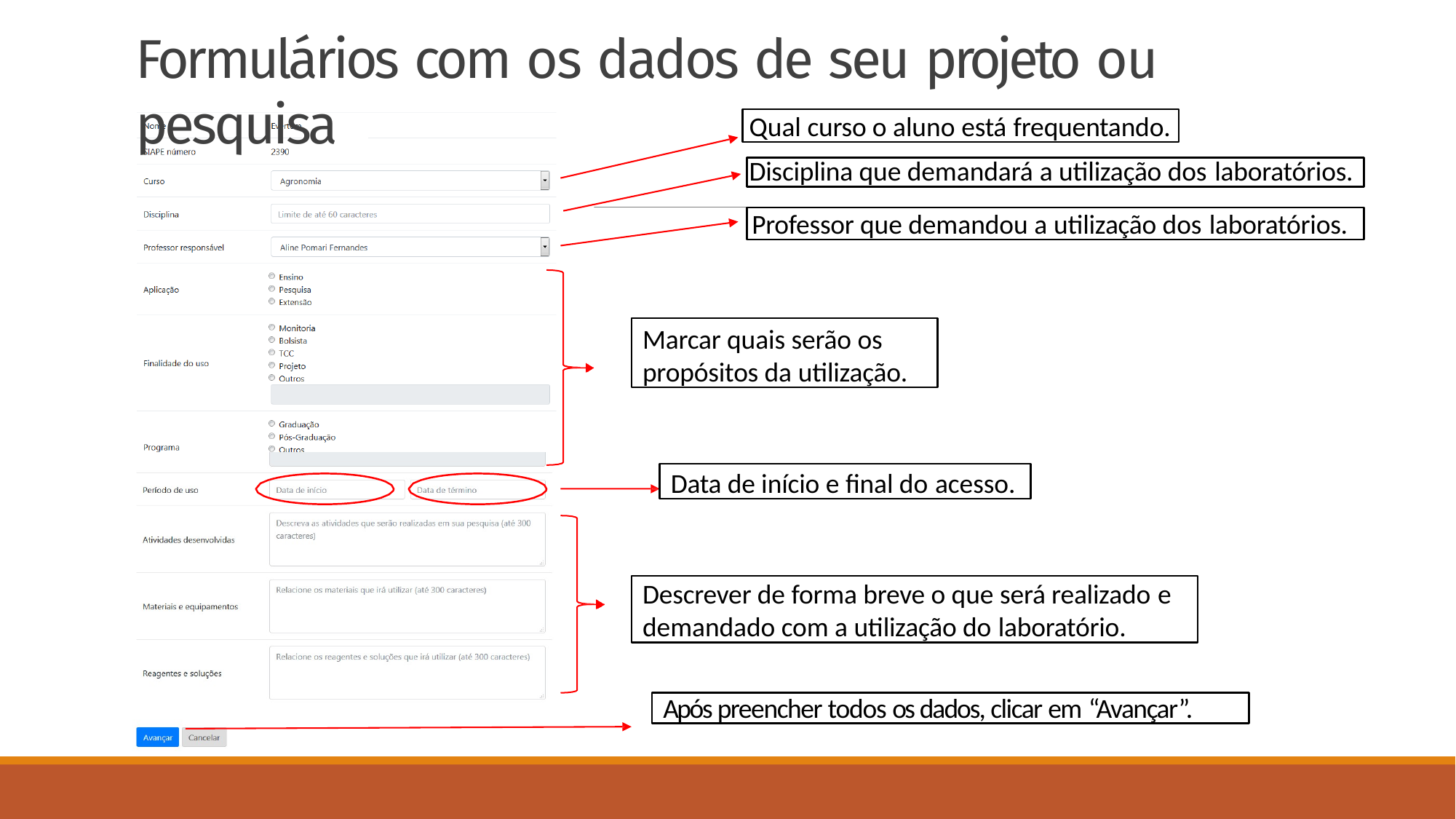

# Formulários com os dados de seu projeto ou pesquisa

Qual curso o aluno está frequentando.
Disciplina que demandará a utilização dos laboratórios.

Professor que demandou a utilização dos laboratórios.
Marcar quais serão os  propósitos da utilização.
Data de início e final do acesso.

Descrever de forma breve o que será realizado e
demandado com a utilização do laboratório.
Após preencher todos os dados, clicar em “Avançar”.